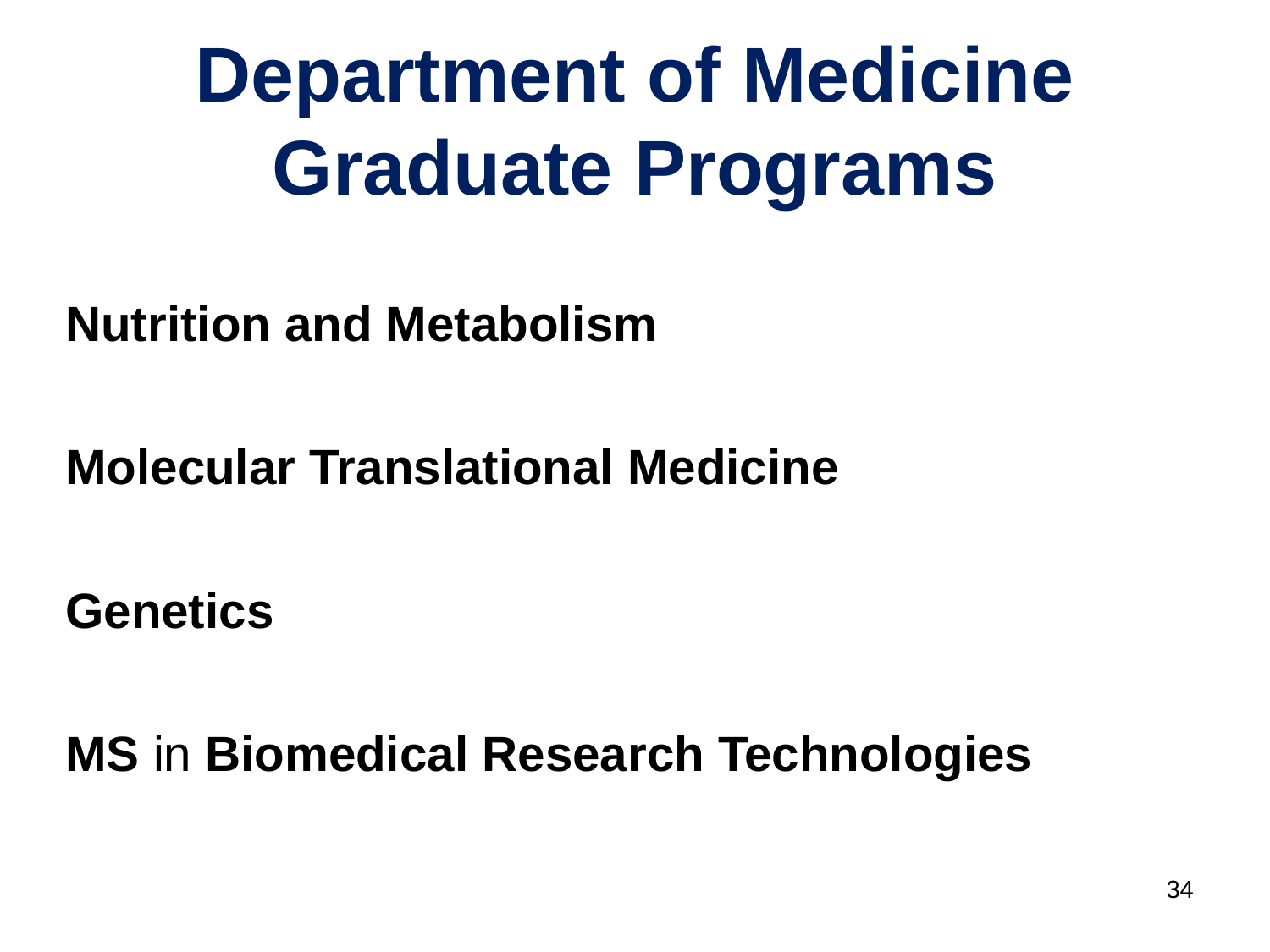

# Department of Medicine Graduate Programs
Nutrition and Metabolism

Molecular Translational Medicine

Genetics

MS in Biomedical Research Technologies

34